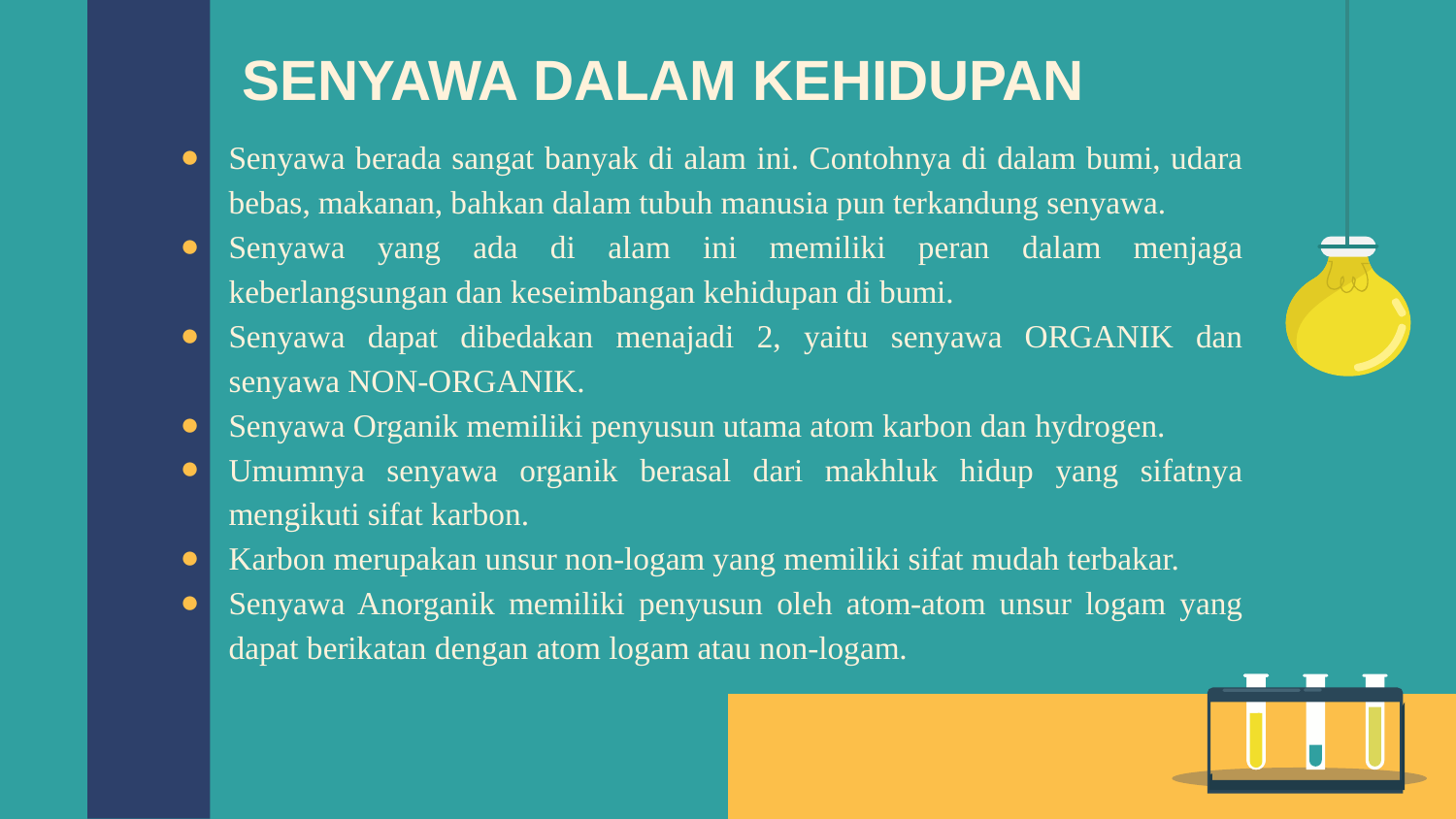

# SENYAWA DALAM KEHIDUPAN
Senyawa berada sangat banyak di alam ini. Contohnya di dalam bumi, udara bebas, makanan, bahkan dalam tubuh manusia pun terkandung senyawa.
Senyawa yang ada di alam ini memiliki peran dalam menjaga keberlangsungan dan keseimbangan kehidupan di bumi.
Senyawa dapat dibedakan menajadi 2, yaitu senyawa ORGANIK dan senyawa NON-ORGANIK.
Senyawa Organik memiliki penyusun utama atom karbon dan hydrogen.
Umumnya senyawa organik berasal dari makhluk hidup yang sifatnya mengikuti sifat karbon.
Karbon merupakan unsur non-logam yang memiliki sifat mudah terbakar.
Senyawa Anorganik memiliki penyusun oleh atom-atom unsur logam yang dapat berikatan dengan atom logam atau non-logam.